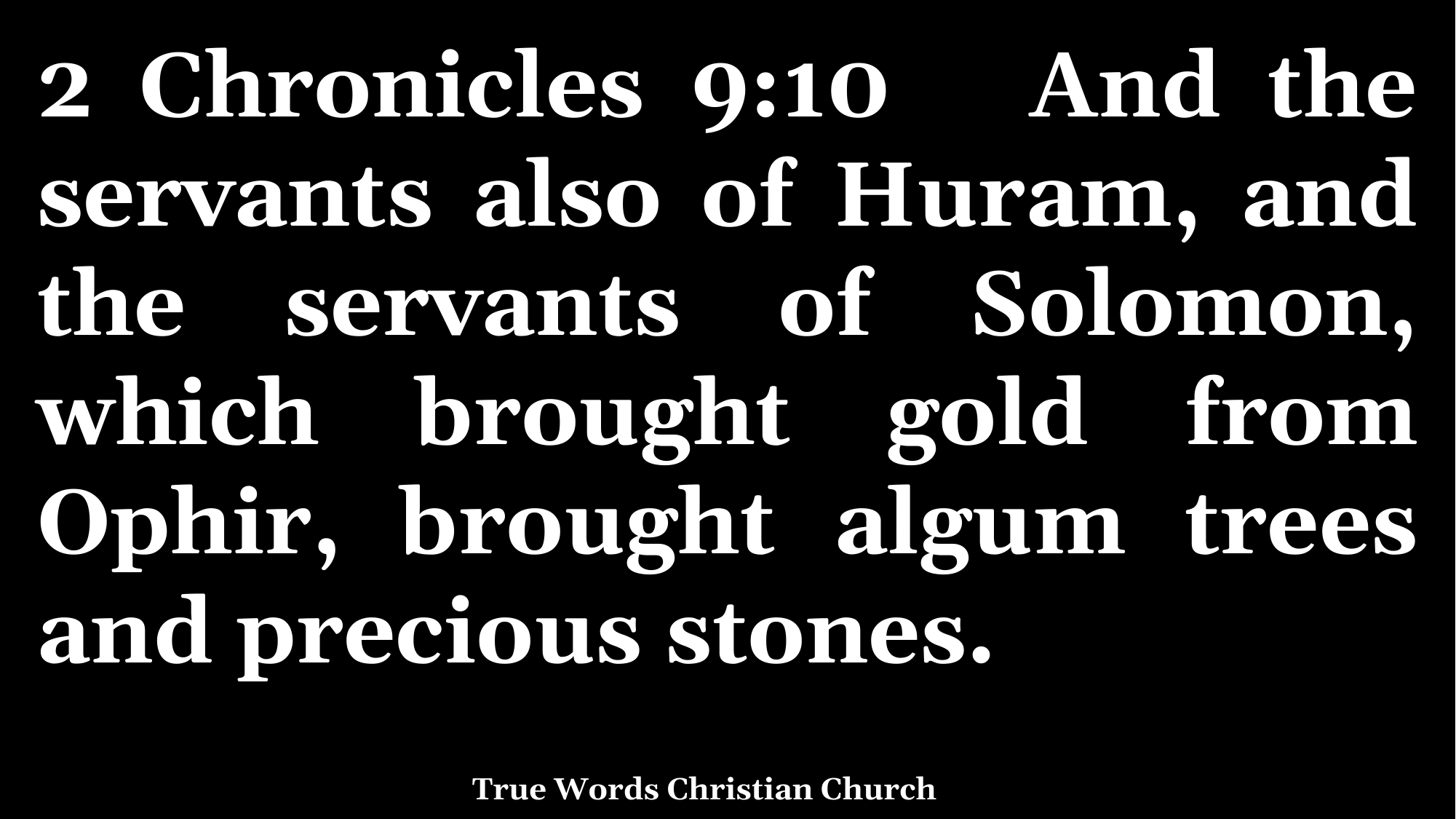

2 Chronicles 9:10   And the servants also of Huram, and the servants of Solomon, which brought gold from Ophir, brought algum trees and precious stones.
True Words Christian Church